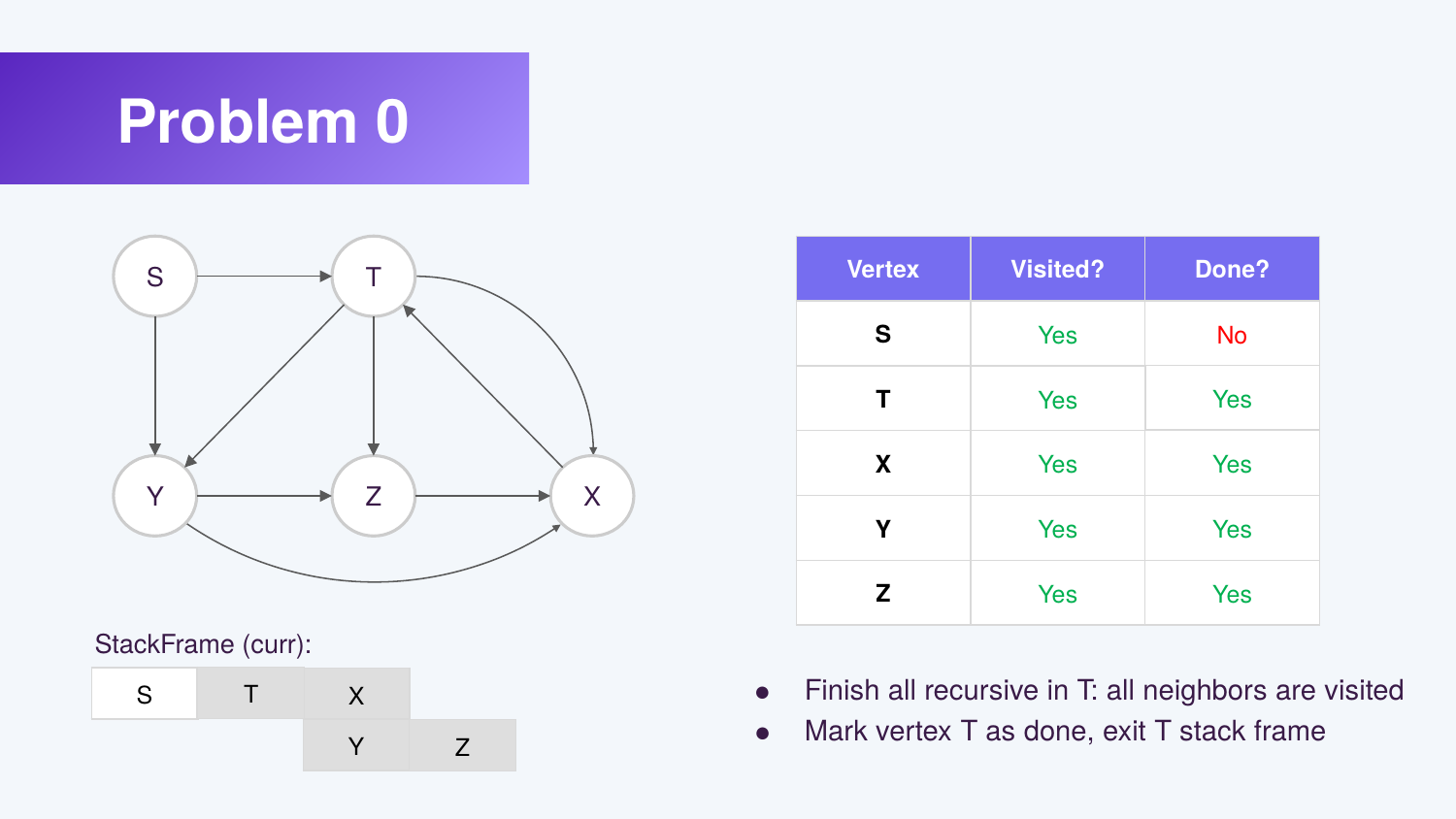

Problem 0
S
T
| Vertex | Visited? | Done? |
| --- | --- | --- |
| S | Yes | No |
| T | Yes | No |
| X | Yes | Yes |
| Y | Yes | Yes |
| Z | Yes | Yes |

| Yes |
| --- |
Y
Z
X
StackFrame (curr):
Finish all recursive in T: all neighbors are visited
| T |
| --- |
| T |
| --- |
|  |
| --- |
| S |
| --- |
| X |
| --- |
Mark vertex T as done, exit T stack frame
| Y |
| --- |
| Z |
| --- |